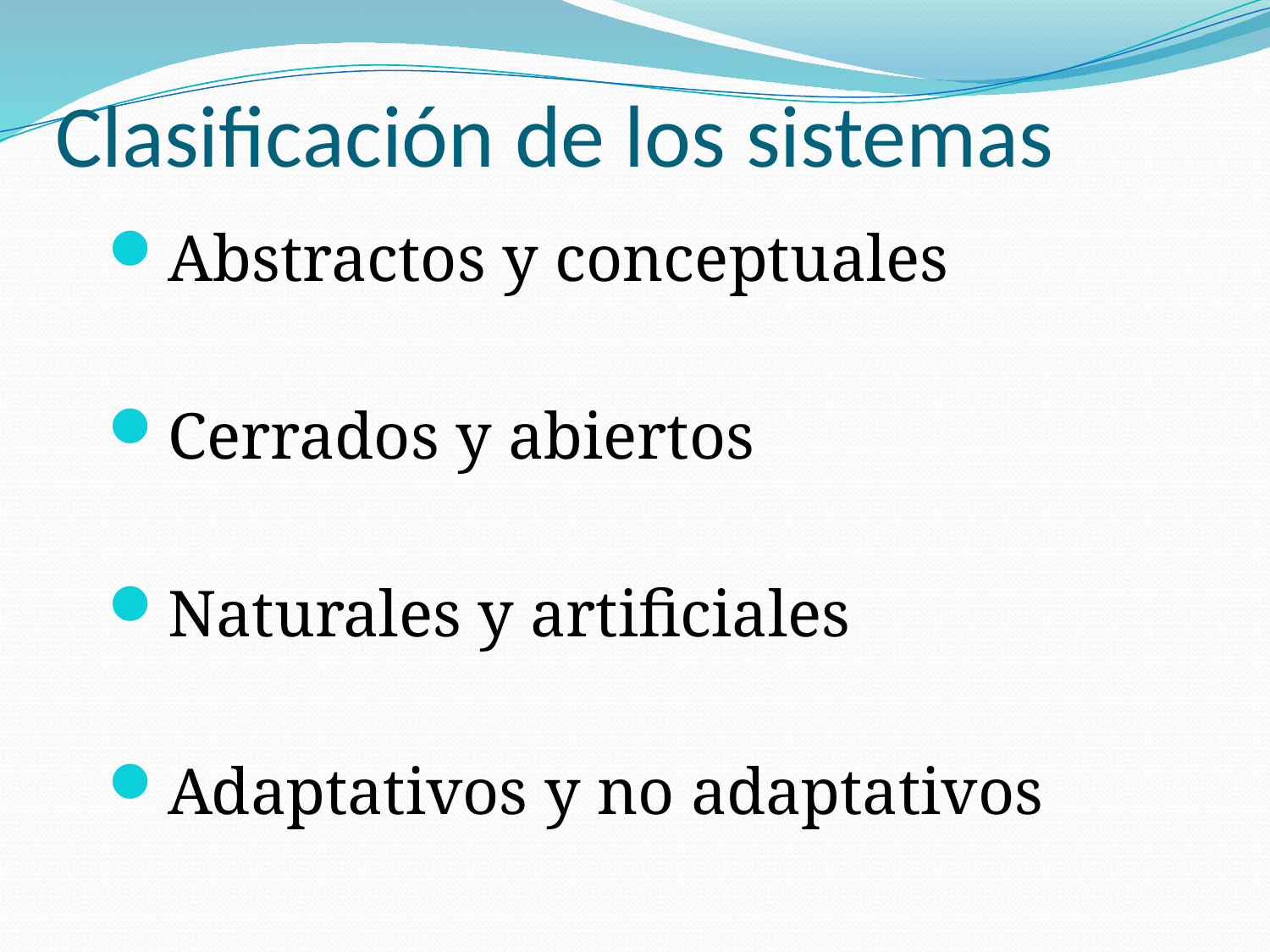

# Clasificación de los sistemas
Abstractos y conceptuales

Cerrados y abiertos

Naturales y artificiales

Adaptativos y no adaptativos